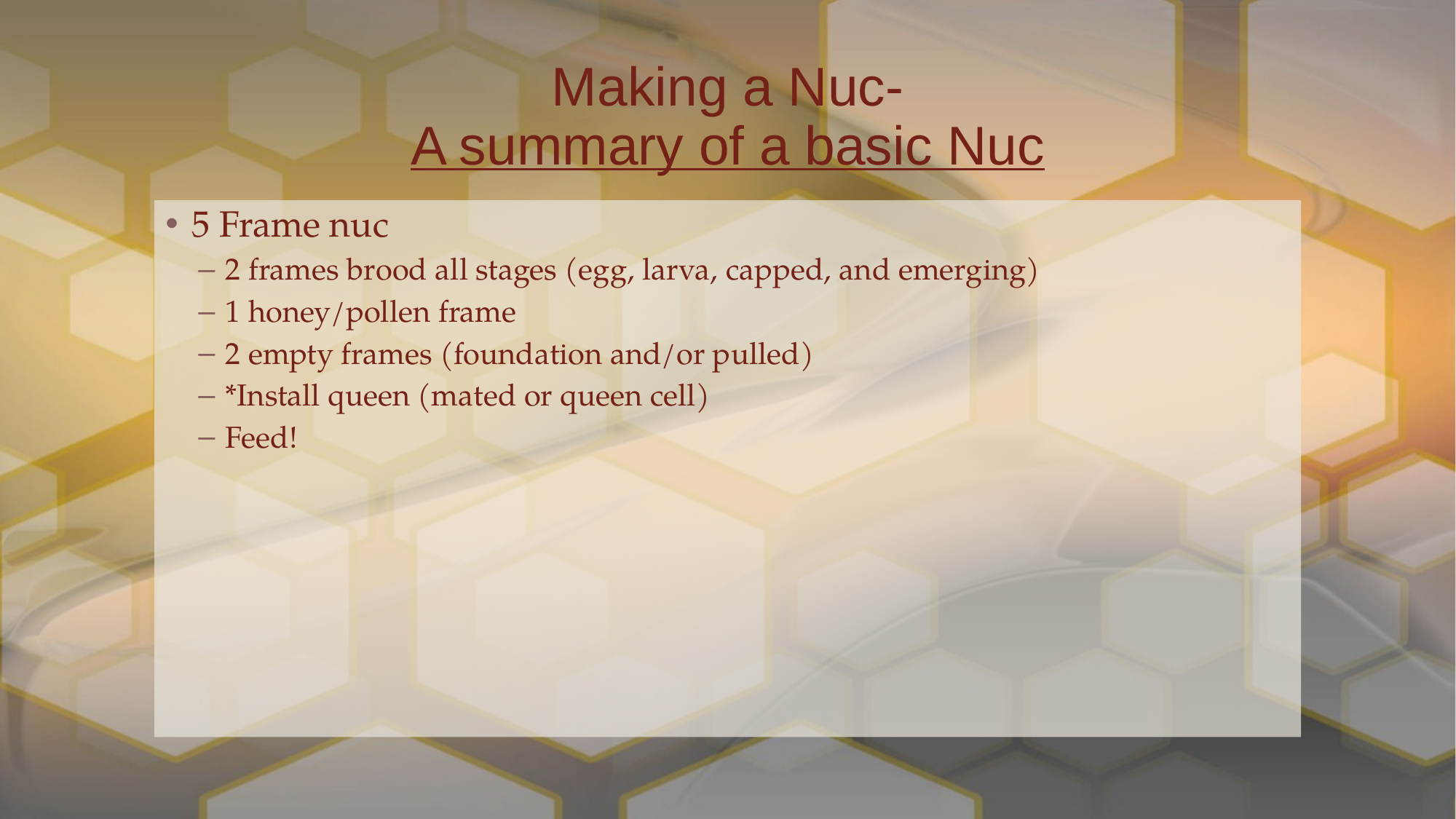

# Making a Nuc- A summary of a basic Nuc
5 Frame nuc
2 frames brood all stages (egg, larva, capped, and emerging)
1 honey/pollen frame
2 empty frames (foundation and/or pulled)
*Install queen (mated or queen cell)
Feed!